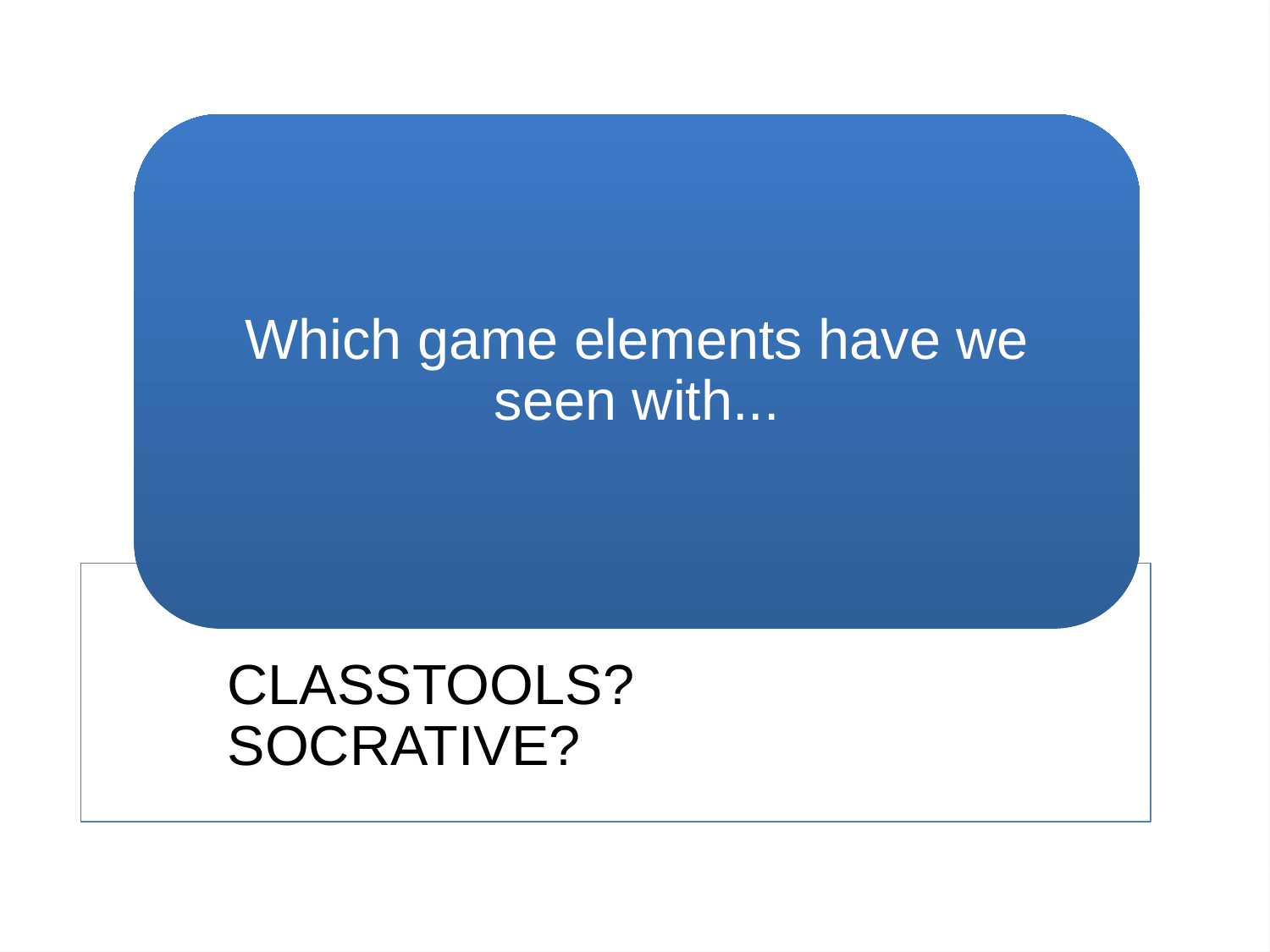

Which game elements have we seen with...
CLASSTOOLS?
SOCRATIVE?